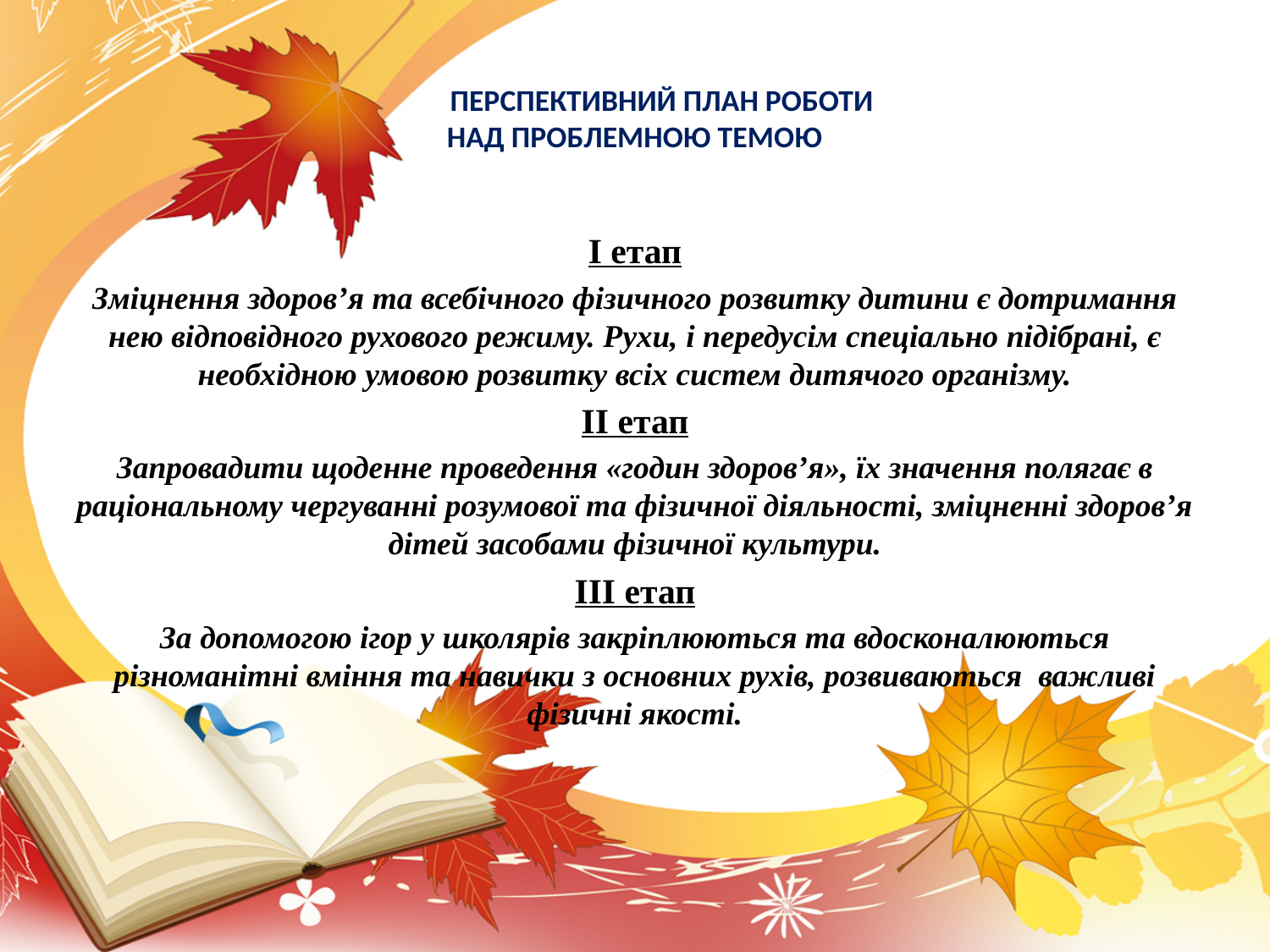

# Перспективний план роботи Над проблемною темою
І етап
Зміцнення здоров’я та всебічного фізичного розвитку дитини є дотримання нею відповідного рухового режиму. Рухи, і передусім спеціально підібрані, є необхідною умовою розвитку всіх систем дитячого організму.
ІІ етап
Запровадити щоденне проведення «годин здоров’я», їх значення полягає в раціональному чергуванні розумової та фізичної діяльності, зміцненні здоров’я дітей засобами фізичної культури.
ІІІ етап
За допомогою ігор у школярів закріплюються та вдосконалюються різноманітні вміння та навички з основних рухів, розвиваються  важливі фізичні якості.